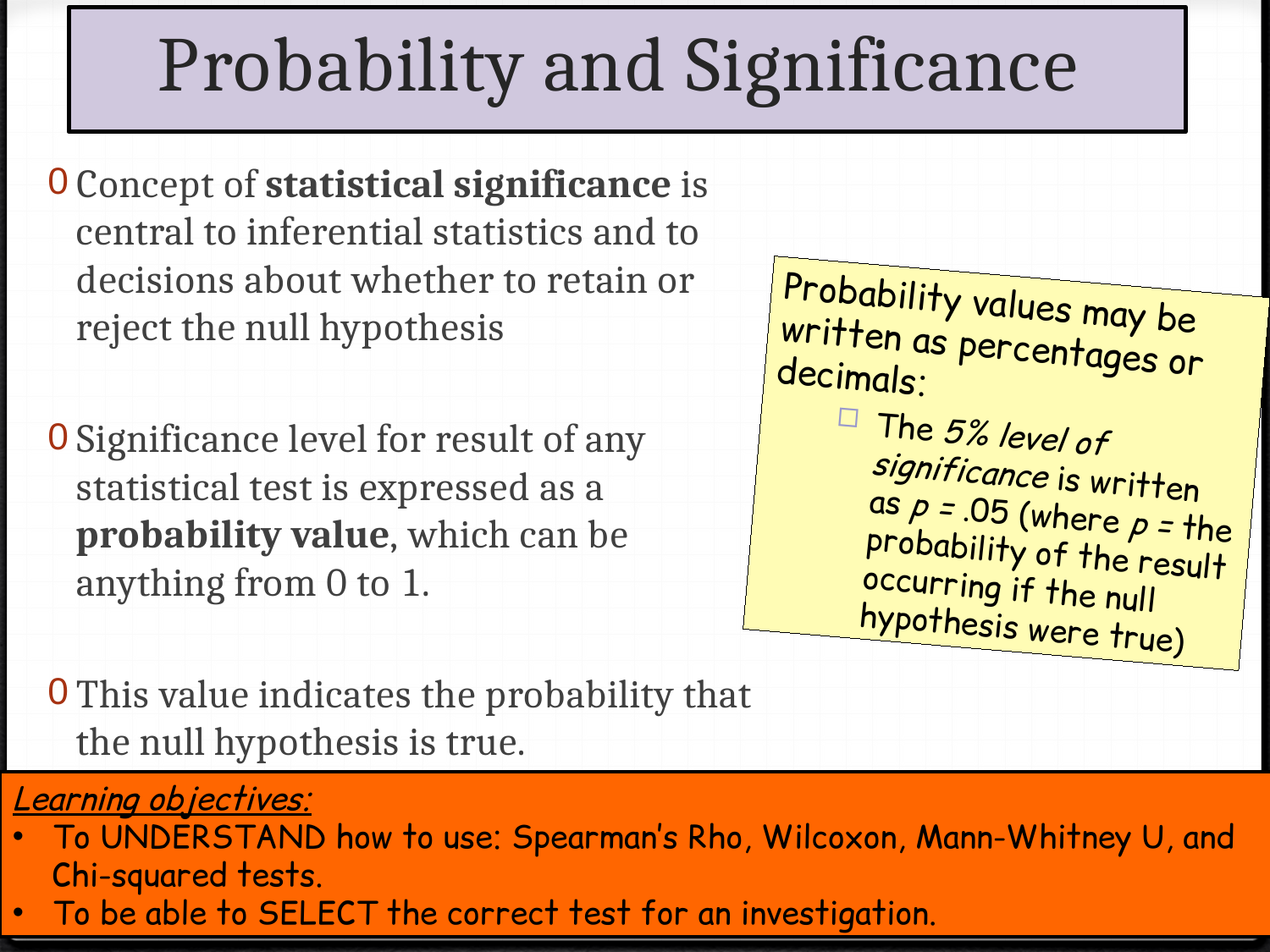

Probability and Significance
Concept of statistical significance is central to inferential statistics and to decisions about whether to retain or reject the null hypothesis

Significance level for result of any statistical test is expressed as a probability value, which can be anything from 0 to 1.

This value indicates the probability that the null hypothesis is true.
Probability values may be written as percentages or decimals:
The 5% level of significance is written as p = .05 (where p = the probability of the result occurring if the null hypothesis were true)
Learning objectives:
To UNDERSTAND how to use: Spearman’s Rho, Wilcoxon, Mann-Whitney U, and Chi-squared tests.
To be able to SELECT the correct test for an investigation.